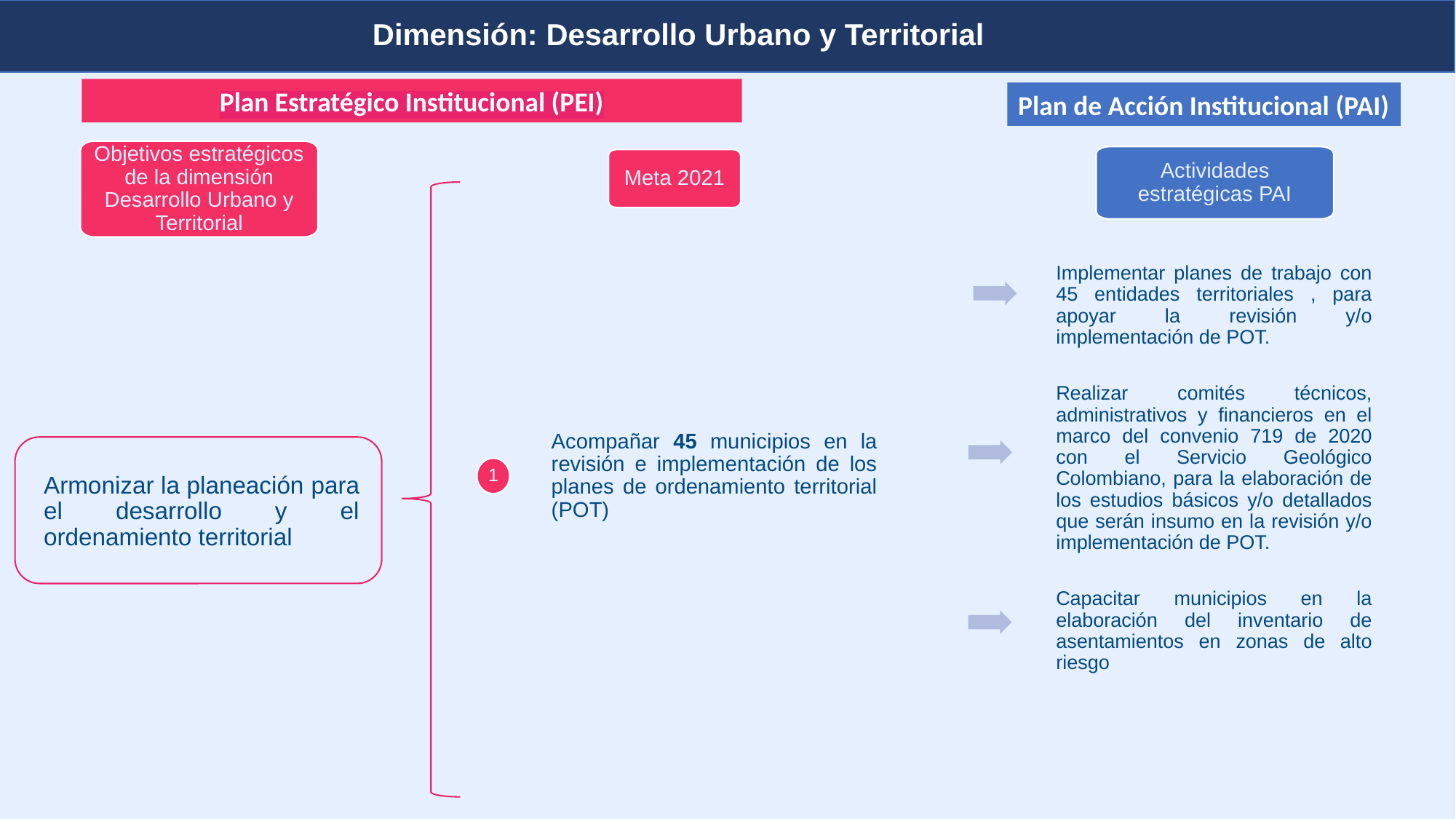

Dimensión: Desarrollo Urbano y Territorial

Planeación y presupuesto

Plan Estratégico Institucional (PEI)
Plan de Acción Institucional (PAI)
Objetivos estratégicos de la dimensión Desarrollo Urbano y Territorial
Actividades estratégicas PAI
Meta 2021

Implementar planes de trabajo con 45 entidades territoriales , para apoyar la revisión y/o implementación de POT.

Realizar comités técnicos, administrativos y financieros en el marco del convenio 719 de 2020 con el Servicio Geológico Colombiano, para la elaboración de los estudios básicos y/o detallados que serán insumo en la revisión y/o implementación de POT.

Capacitar municipios en la elaboración del inventario de asentamientos en zonas de alto riesgo
Acompañar 45 municipios en la revisión e implementación de los planes de ordenamiento territorial (POT)

Armonizar la planeación para el desarrollo y el ordenamiento territorial

1